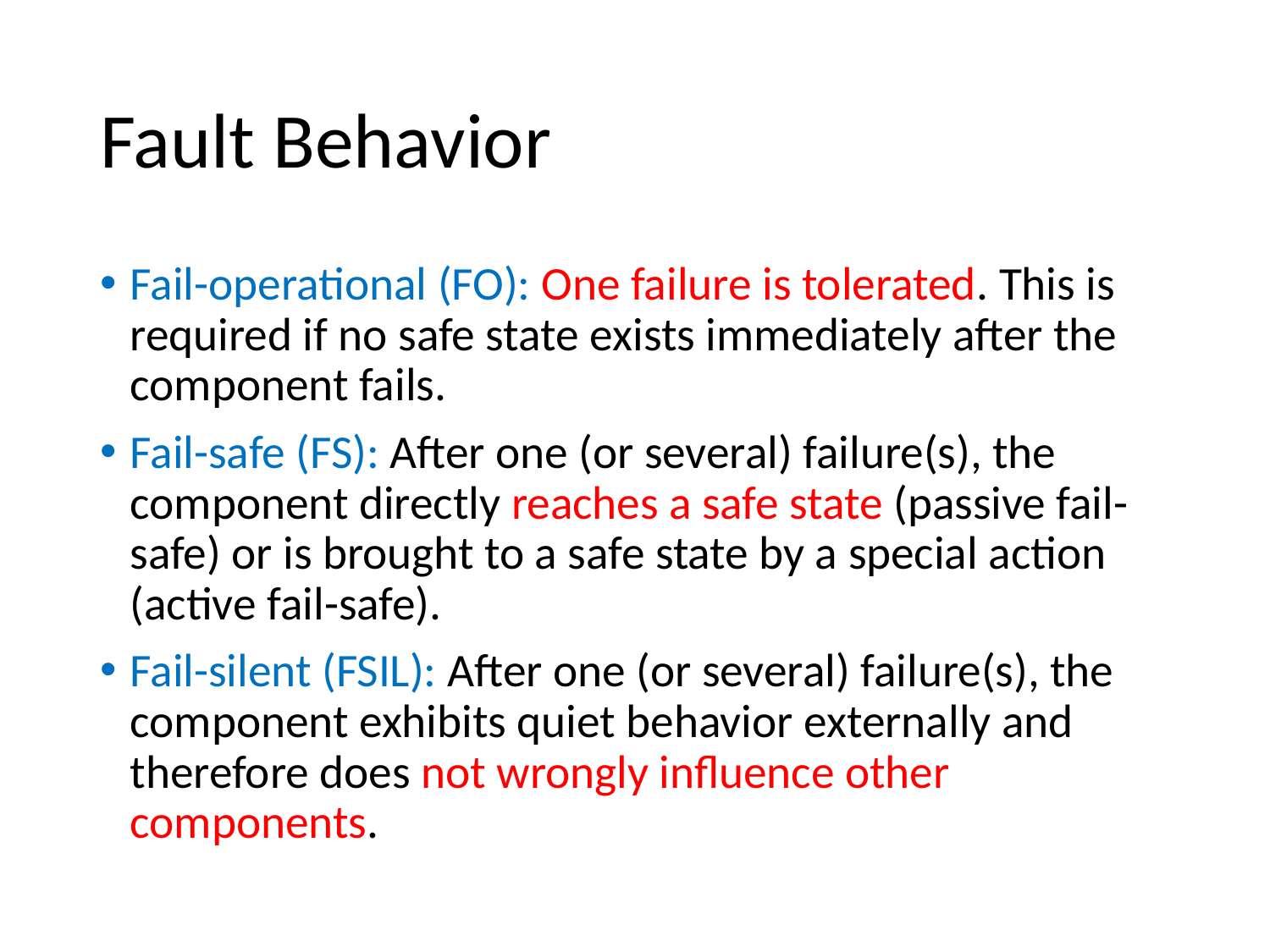

# Fault Behavior
Fail-operational (FO): One failure is tolerated. This is required if no safe state exists immediately after the component fails.
Fail-safe (FS): After one (or several) failure(s), the component directly reaches a safe state (passive fail-safe) or is brought to a safe state by a special action (active fail-safe).
Fail-silent (FSIL): After one (or several) failure(s), the component exhibits quiet behavior externally and therefore does not wrongly influence other components.